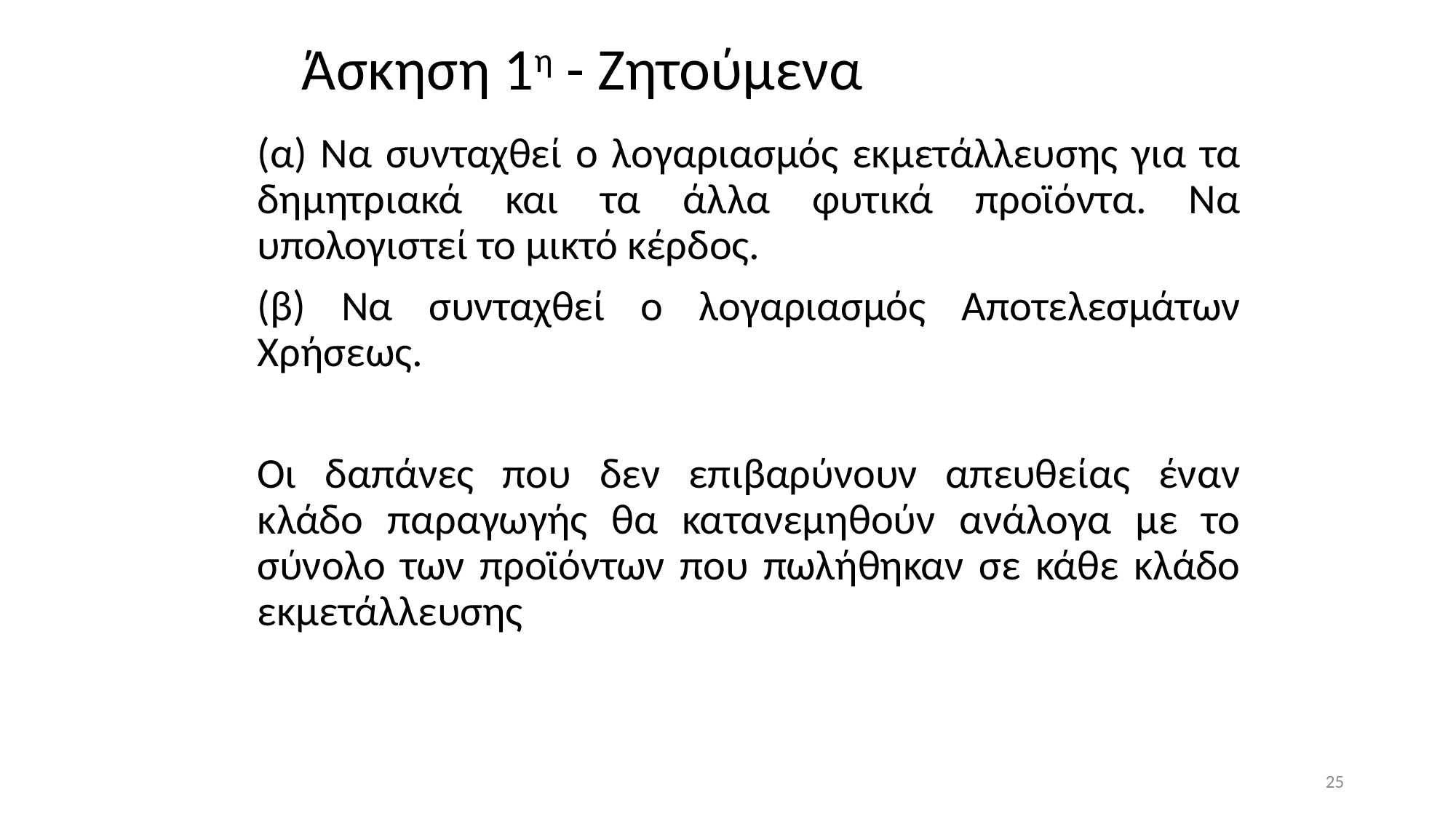

# Άσκηση 1η - Ζητούμενα
(α) Να συνταχθεί ο λογαριασμός εκμετάλλευσης για τα δημητριακά και τα άλλα φυτικά προϊόντα. Να υπολογιστεί το μικτό κέρδος.
(β) Να συνταχθεί ο λογαριασμός Αποτελεσμάτων Χρήσεως.

Οι δαπάνες που δεν επιβαρύνουν απευθείας έναν κλάδο παραγωγής θα κατανεμηθούν ανάλογα με το σύνολο των προϊόντων που πωλήθηκαν σε κάθε κλάδο εκμετάλλευσης
25